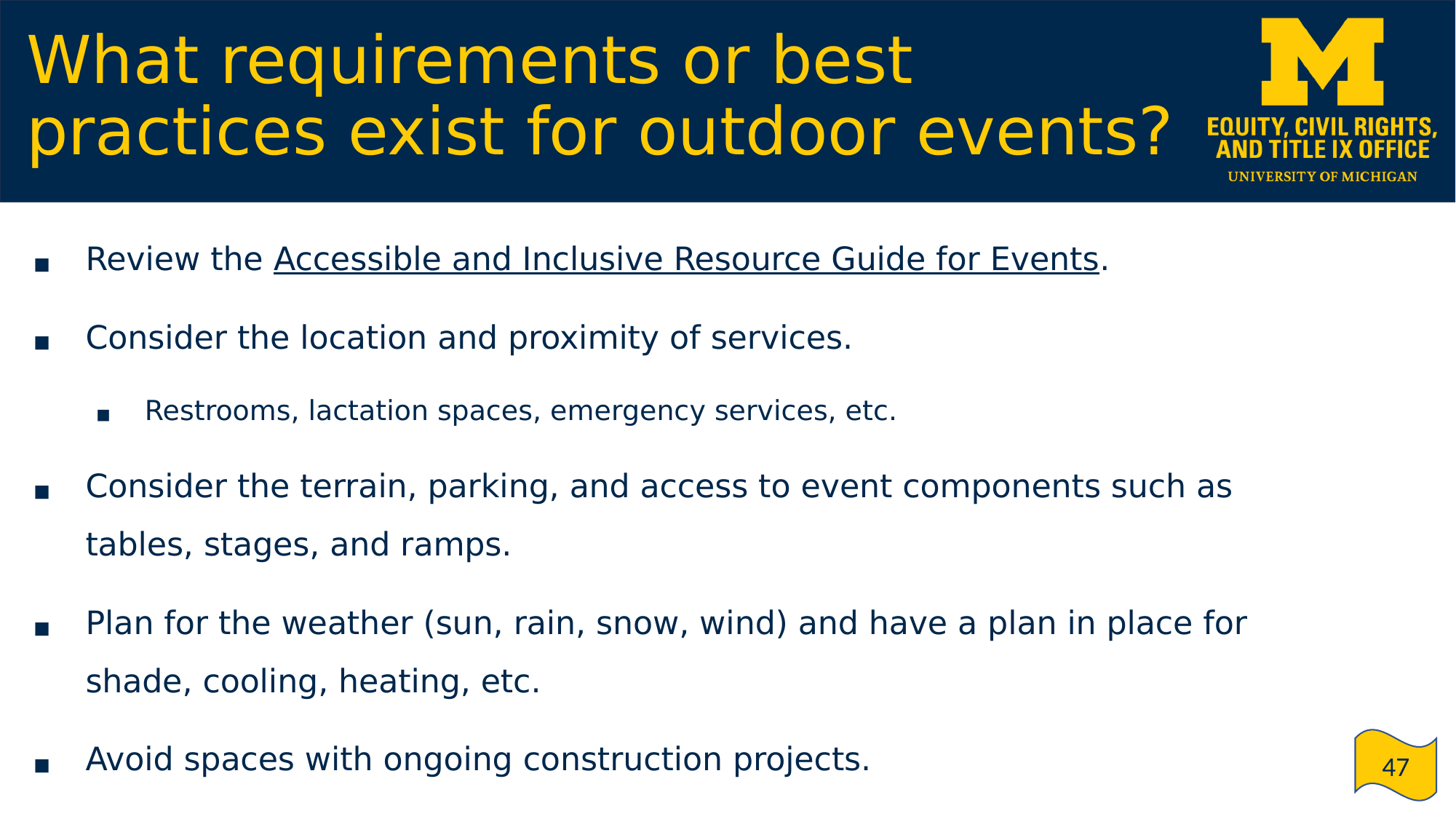

# What requirements or best practices exist for outdoor events?
Review the Accessible and Inclusive Resource Guide for Events.
Consider the location and proximity of services.
Restrooms, lactation spaces, emergency services, etc.
Consider the terrain, parking, and access to event components such as tables, stages, and ramps.
Plan for the weather (sun, rain, snow, wind) and have a plan in place for shade, cooling, heating, etc.
Avoid spaces with ongoing construction projects.